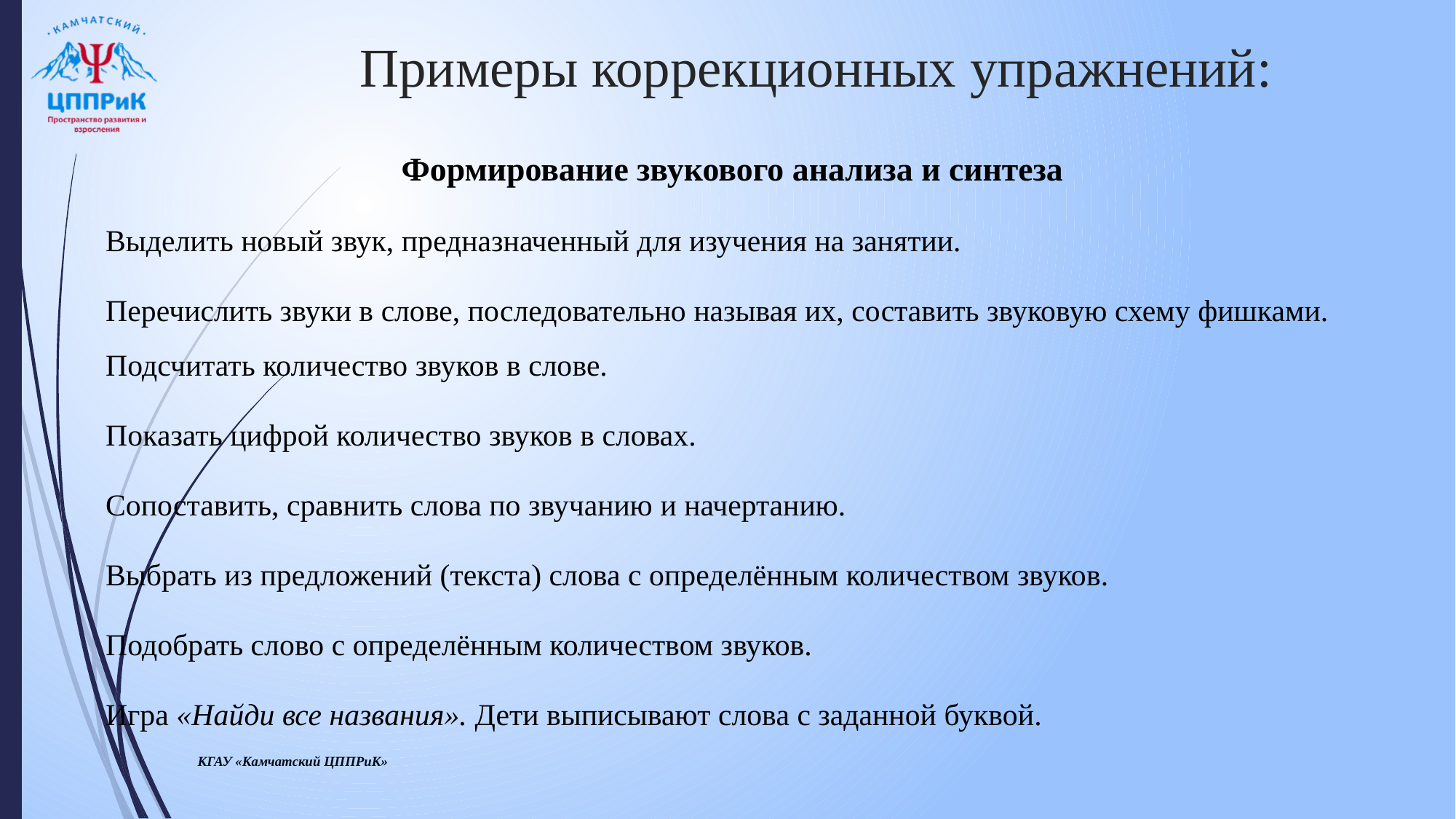

# Примеры коррекционных упражнений:
Формирование звукового анализа и синтеза
Выделить новый звук, предназначенный для изучения на занятии.
Перечислить звуки в слове, последовательно называя их, составить звуковую схему фишками. Подсчитать количество звуков в слове.
Показать цифрой количество звуков в словах.
Сопоставить, сравнить слова по звучанию и начертанию.
Выбрать из предложений (текста) слова с определённым количеством звуков.
Подобрать слово с определённым количеством звуков.
Игра «Найди все названия». Дети выписывают слова с заданной буквой.

КГАУ «Камчатский ЦППРиК»